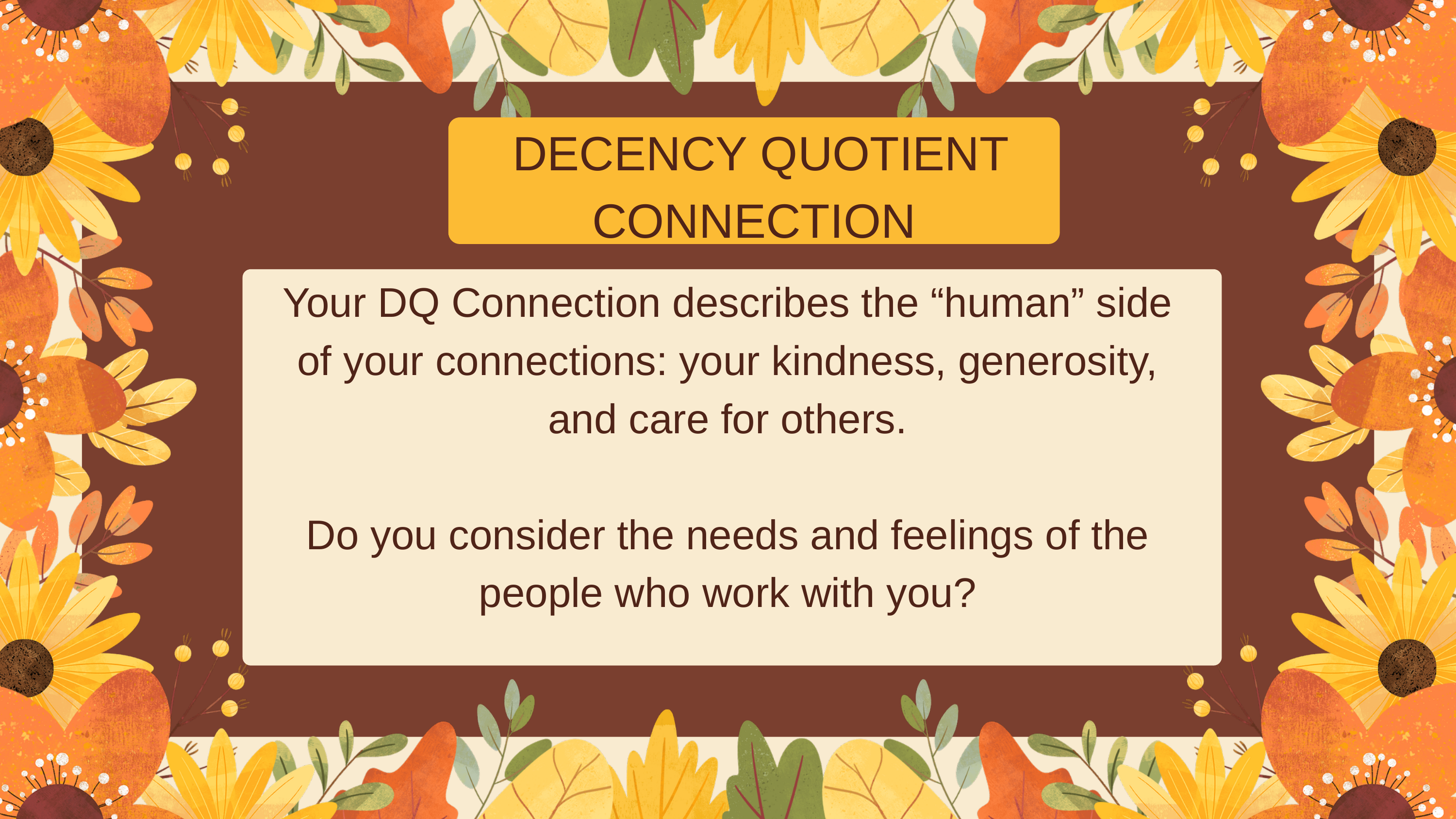

DECENCY QUOTIENT CONNECTION

Your DQ Connection describes the “human” side of your connections: your kindness, generosity, and care for others.

Do you consider the needs and feelings of the people who work with you?